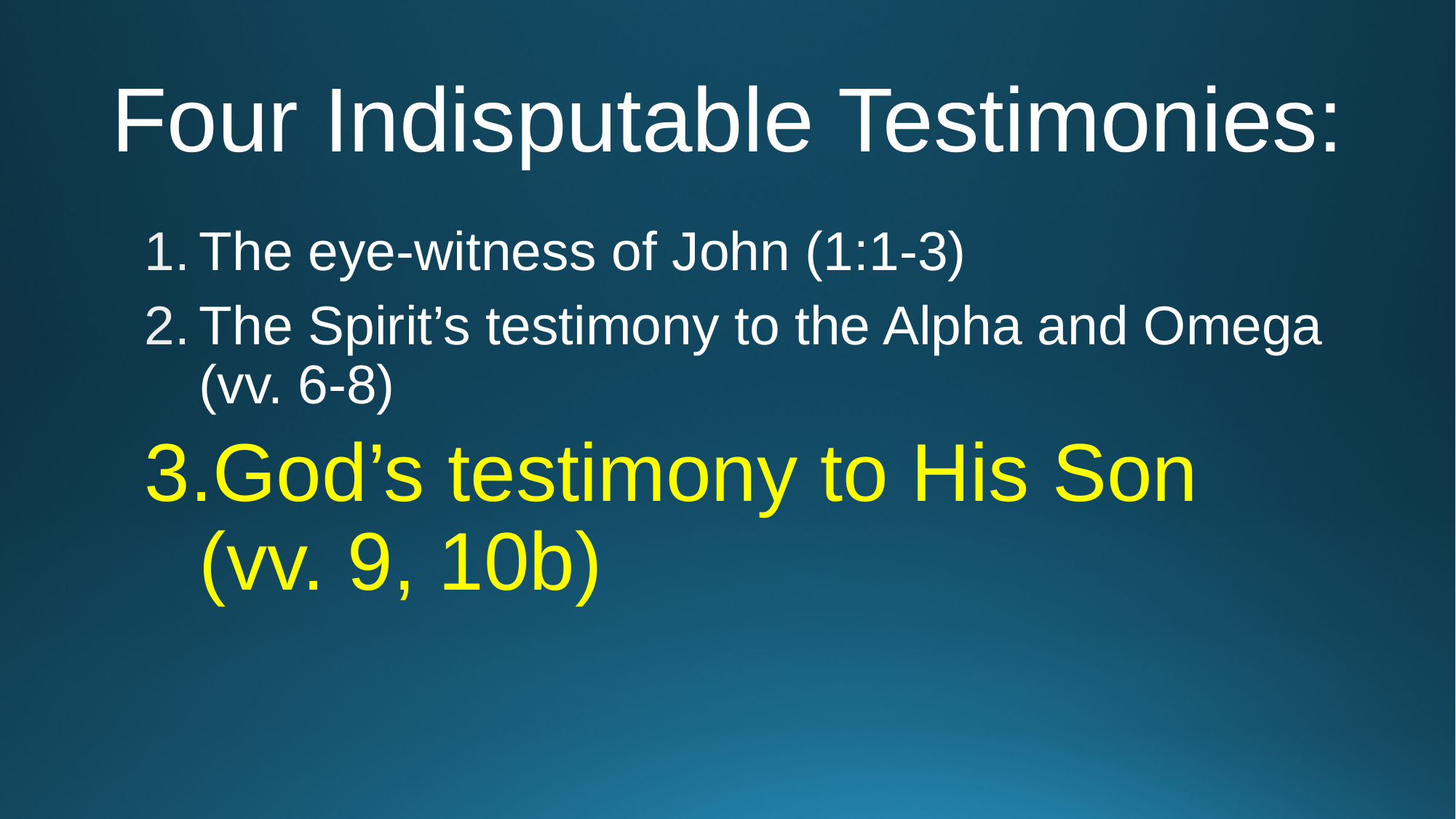

# Four Indisputable Testimonies:
The eye-witness of John (1:1-3)
The Spirit’s testimony to the Alpha and Omega (vv. 6-8)
God’s testimony to His Son (vv. 9, 10b)